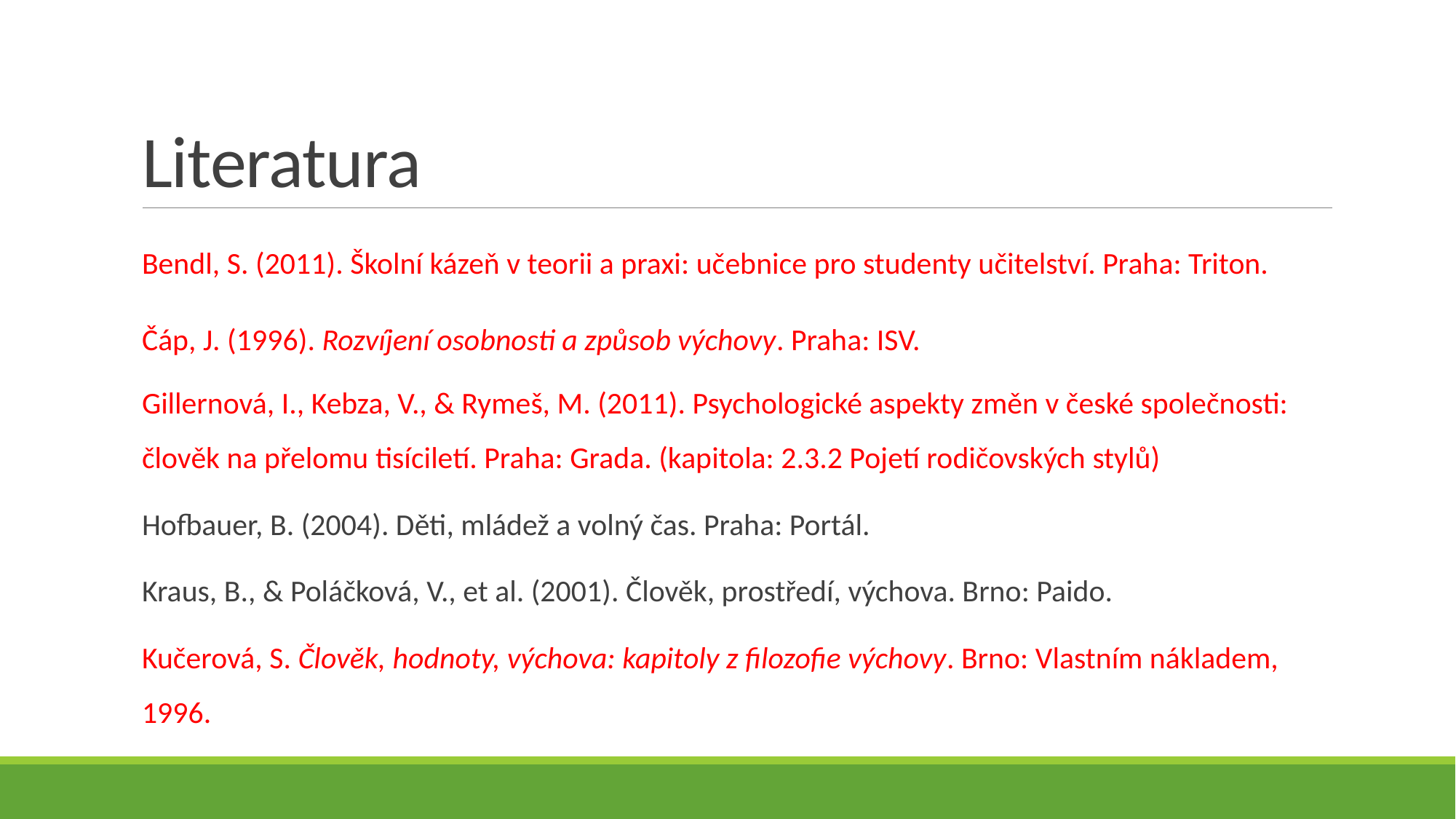

# Literatura
Bendl, S. (2011). Školní kázeň v teorii a praxi: učebnice pro studenty učitelství. Praha: Triton.
Čáp, J. (1996). Rozvíjení osobnosti a způsob výchovy. Praha: ISV.
Gillernová, I., Kebza, V., & Rymeš, M. (2011). Psychologické aspekty změn v české společnosti: člověk na přelomu tisíciletí. Praha: Grada. (kapitola: 2.3.2 Pojetí rodičovských stylů)
Hofbauer, B. (2004). Děti, mládež a volný čas. Praha: Portál.
Kraus, B., & Poláčková, V., et al. (2001). Člověk, prostředí, výchova. Brno: Paido.
Kučerová, S. Člověk, hodnoty, výchova: kapitoly z filozofie výchovy. Brno: Vlastním nákladem, 1996.